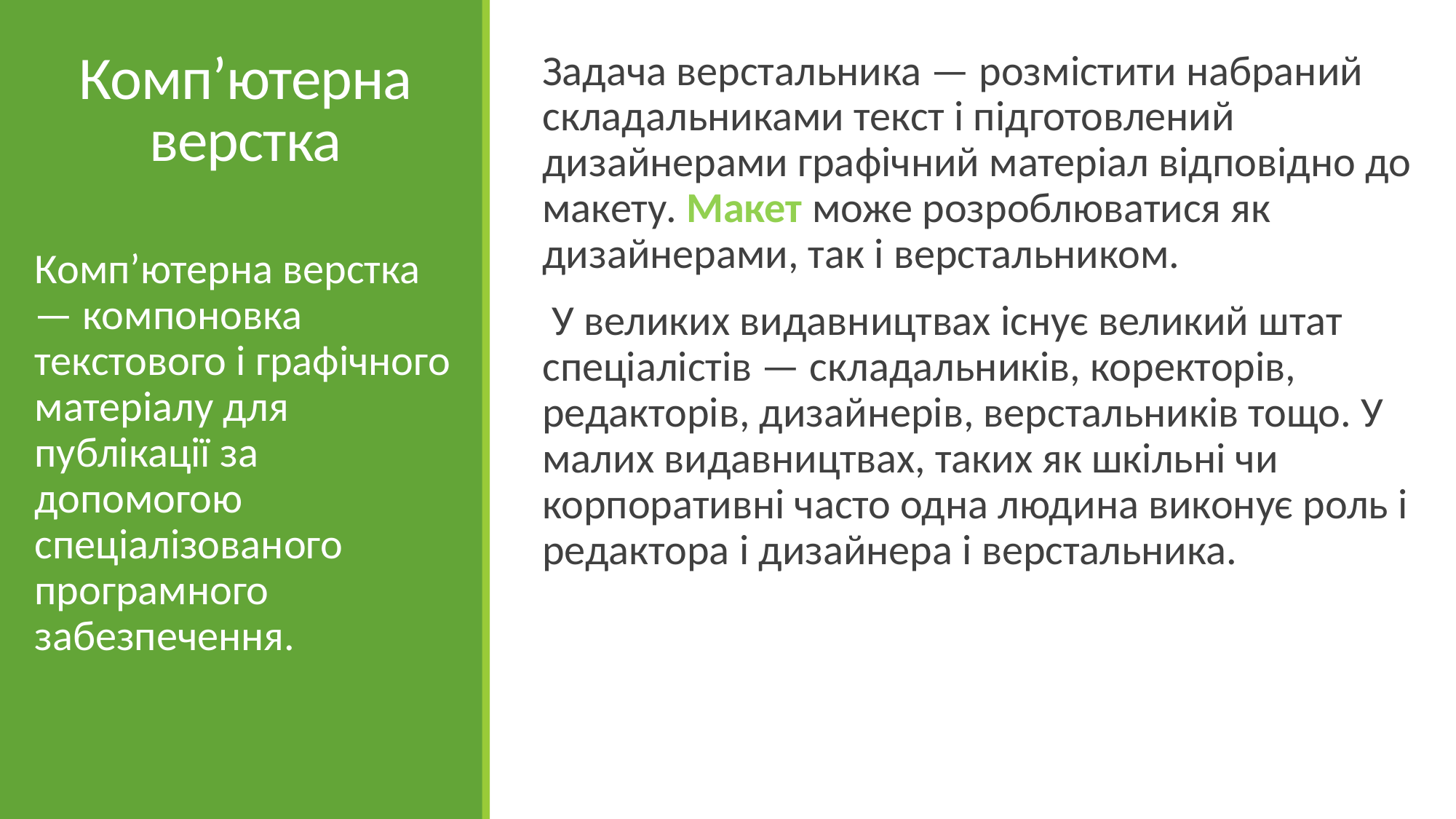

# Комп’ютерна верстка
Задача верстальника — розмістити набраний скла­дальниками текст і підготовлений дизайнерами графі­чний матеріал відповідно до макету. Макет може роз­роблюватися як дизайнерами, так і верстальником.
 У великих видавництвах існує великий штат спеці­алістів — складальників, коректорів, редакторів, ди­зайнерів, верстальників тощо. У малих видавництвах, таких як шкільні чи корпоративні часто одна людина виконує роль і редактора і дизайнера і верстальника.

Комп’ютерна верстка— компоновка текстового і графічного матеріалу для публікації за допомогою спеціалізованого програмного забезпечення.